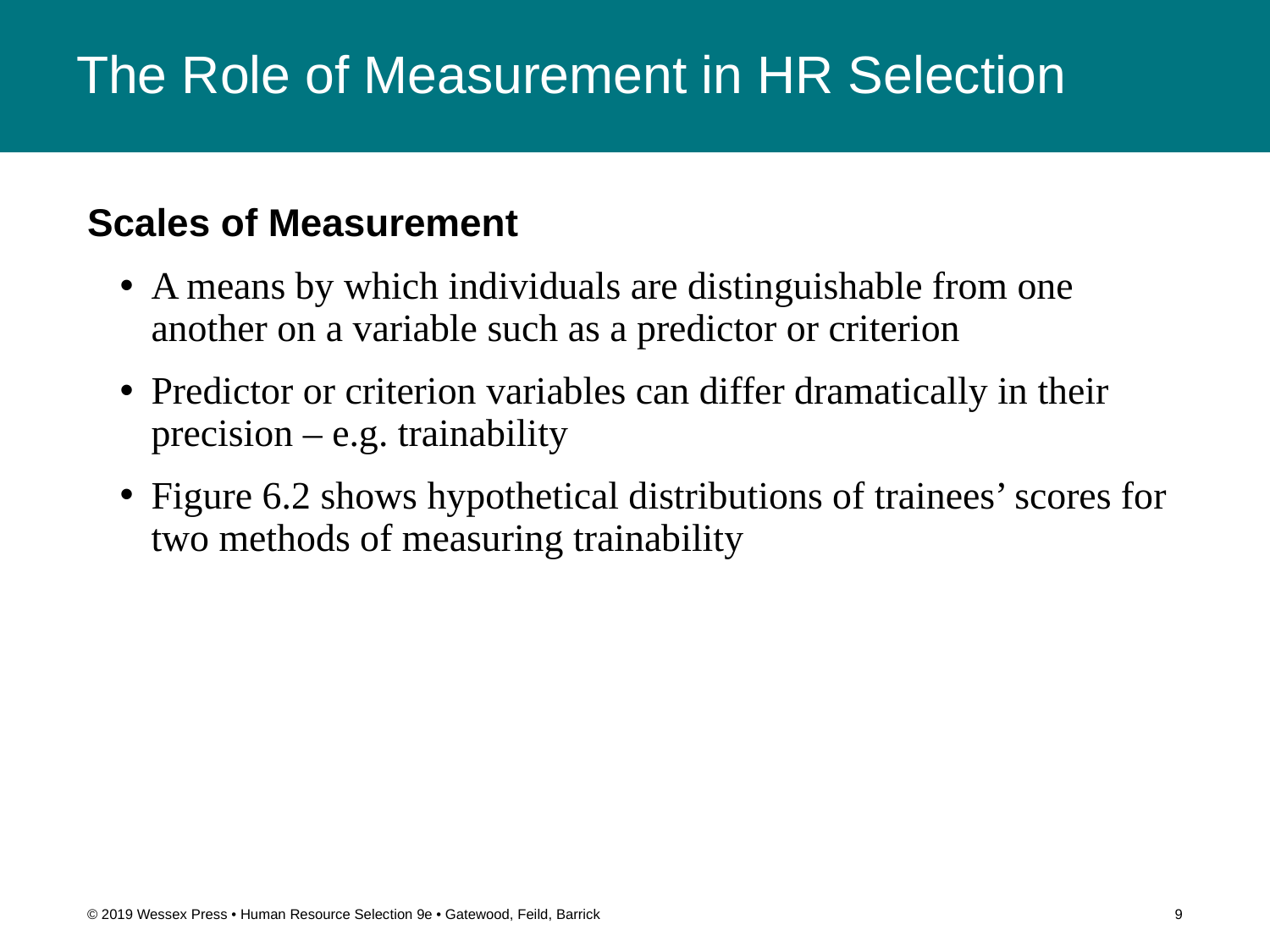

# The Role of Measurement in HR Selection
Scales of Measurement
A means by which individuals are distinguishable from one another on a variable such as a predictor or criterion
Predictor or criterion variables can differ dramatically in their precision – e.g. trainability
Figure 6.2 shows hypothetical distributions of trainees’ scores for two methods of measuring trainability
© 2019 Wessex Press • Human Resource Selection 9e • Gatewood, Feild, Barrick
9